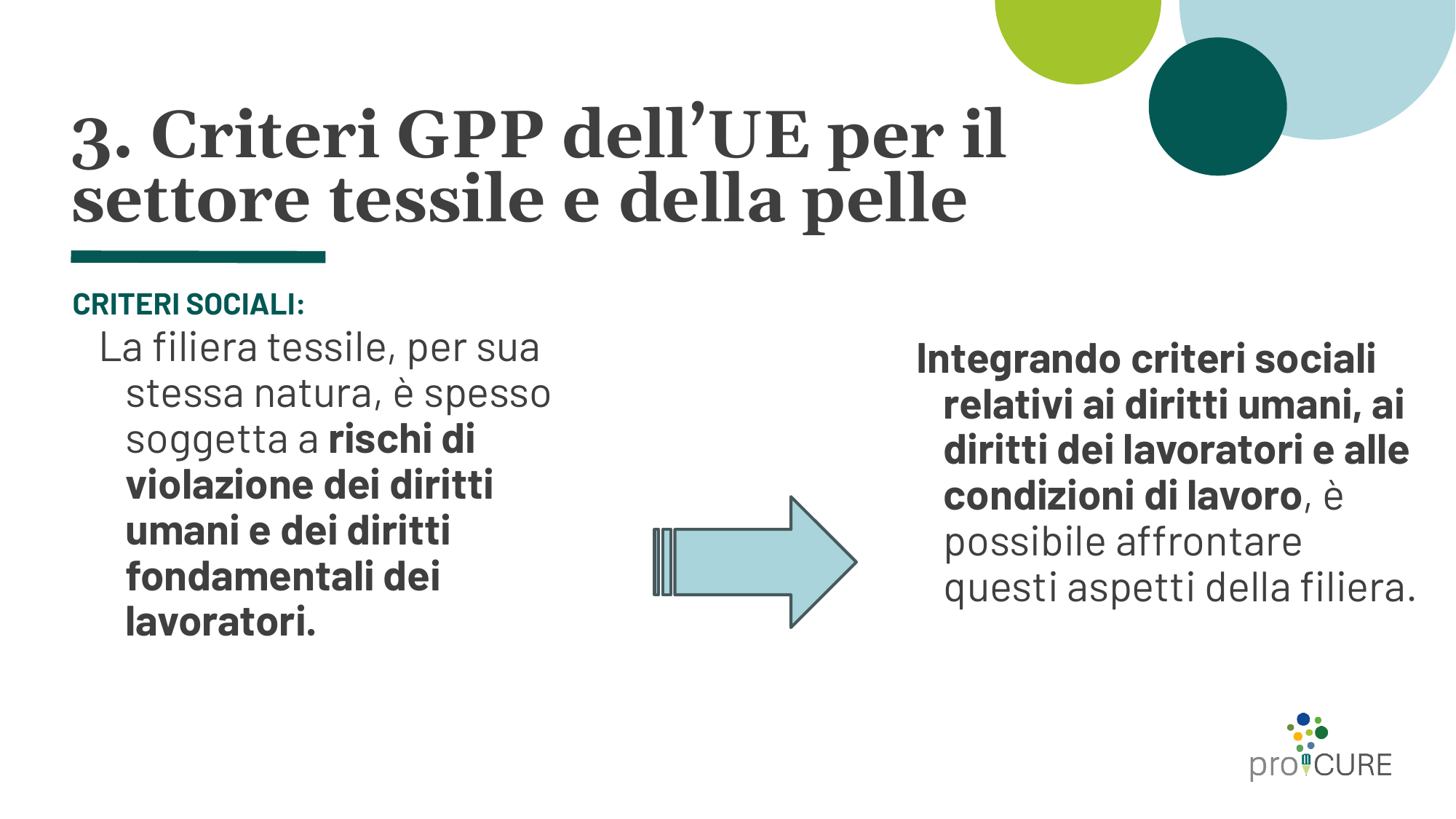

# 3. Criteri GPP dell’UE per il settore tessile e della pelle
CRITERI SOCIALI:
La filiera tessile, per sua stessa natura, è spesso soggetta a rischi di violazione dei diritti umani e dei diritti fondamentali dei lavoratori.

Integrando criteri sociali relativi ai diritti umani, ai diritti dei lavoratori e alle condizioni di lavoro, è possibile affrontare questi aspetti della filiera.